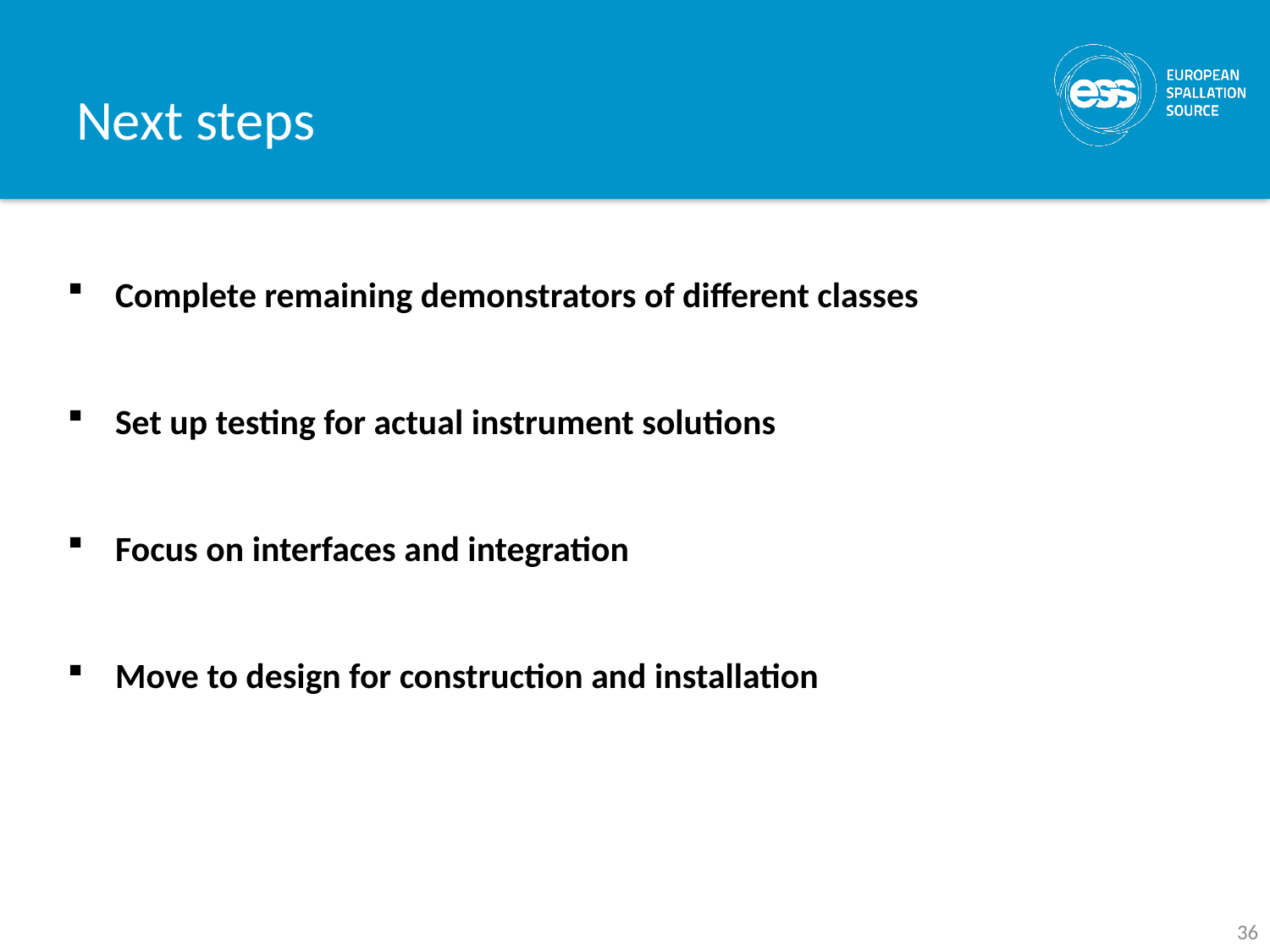

# Next steps
Complete remaining demonstrators of different classes

Set up testing for actual instrument solutions

Focus on interfaces and integration

Move to design for construction and installation

36